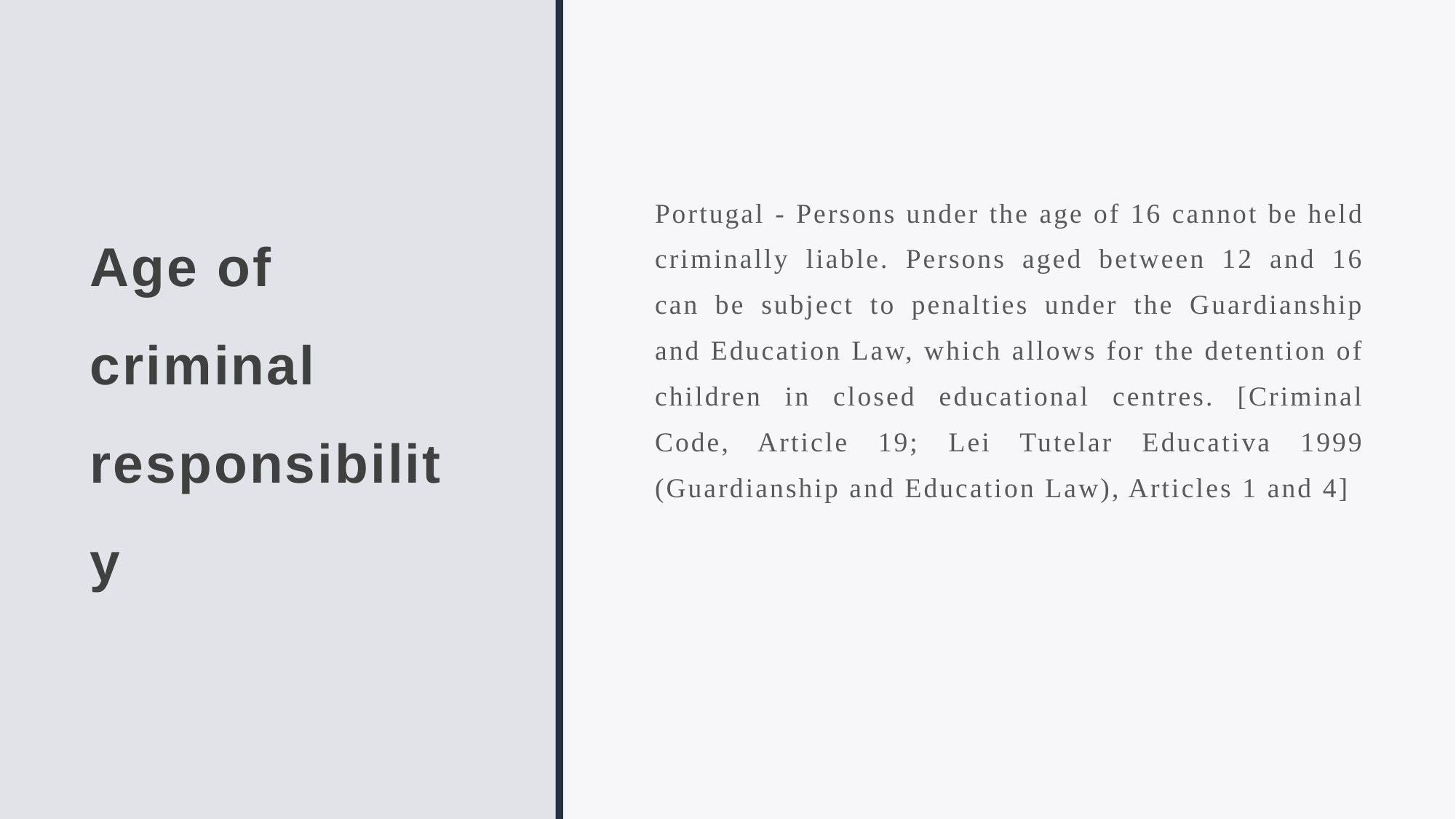

# Age of criminal responsibility
Portugal - Persons under the age of 16 cannot be held criminally liable. Persons aged between 12 and 16 can be subject to penalties under the Guardianship and Education Law, which allows for the detention of children in closed educational centres. [Criminal Code, Article 19; Lei Tutelar Educativa 1999 (Guardianship and Education Law), Articles 1 and 4]